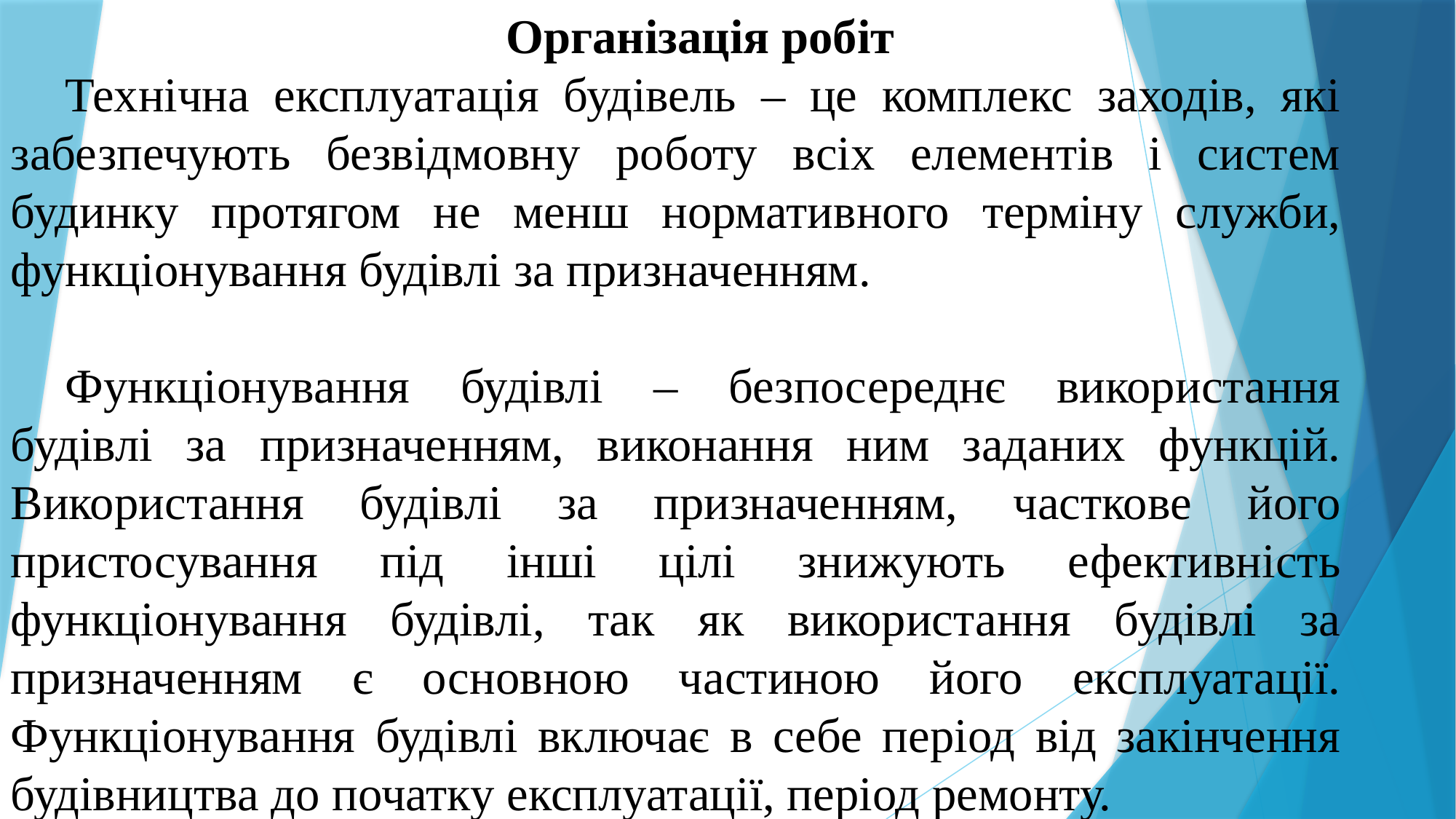

Організація робіт
Технічна експлуатація будівель – це комплекс заходів, які забезпечують безвідмовну роботу всіх елементів і систем будинку протягом не менш нормативного терміну служби, функціонування будівлі за призначенням.

Функціонування будівлі – безпосереднє використання будівлі за призначенням, виконання ним заданих функцій. Використання будівлі за призначенням, часткове його пристосування під інші цілі знижують ефективність функціонування будівлі, так як використання будівлі за призначенням є основною частиною його експлуатації. Функціонування будівлі включає в себе період від закінчення будівництва до початку експлуатації, період ремонту.